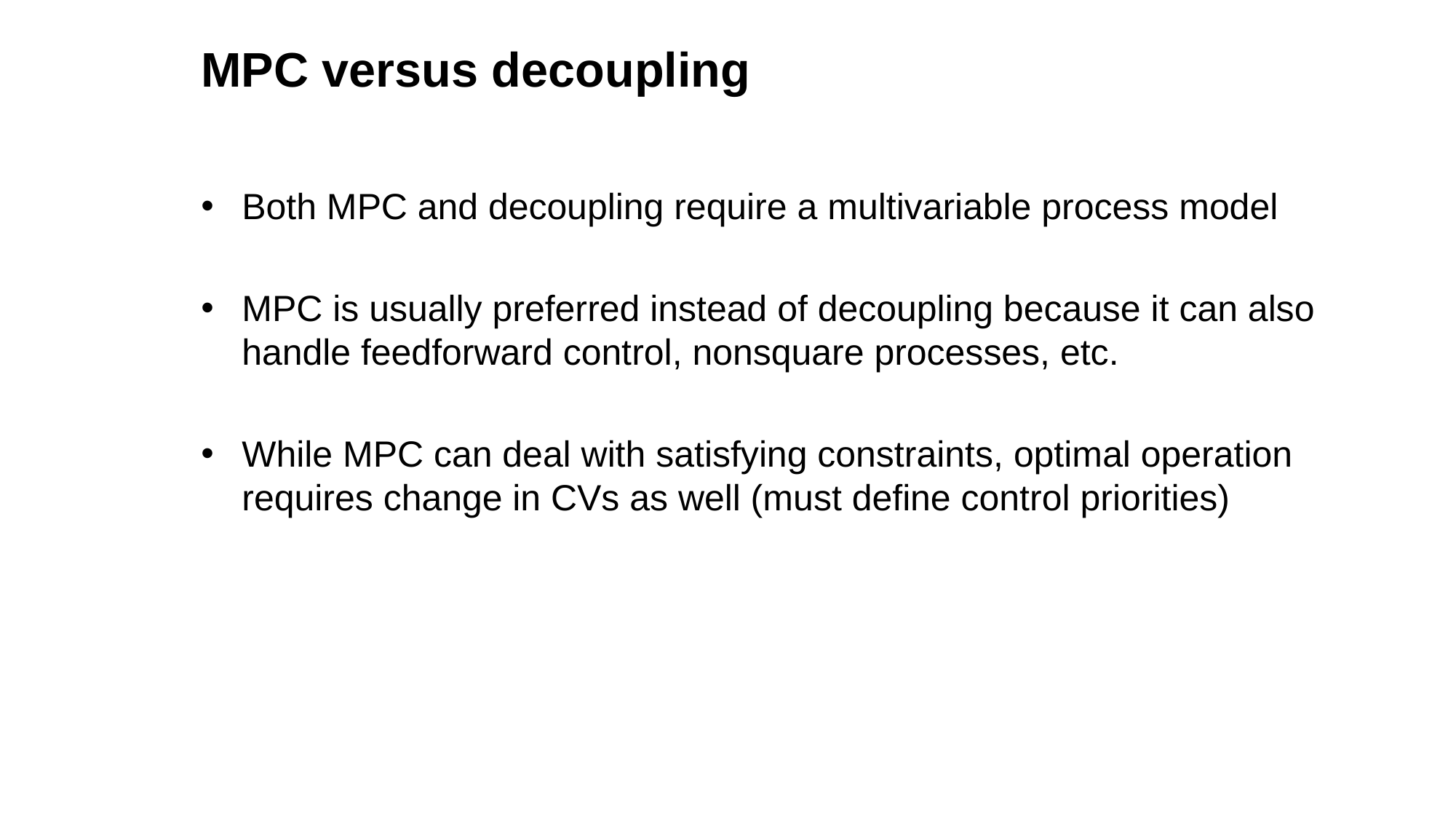

# MPC versus decoupling

Both MPC and decoupling require a multivariable process model

MPC is usually preferred instead of decoupling because it can also handle feedforward control, nonsquare processes, etc.

While MPC can deal with satisfying constraints, optimal operation requires change in CVs as well (must define control priorities)